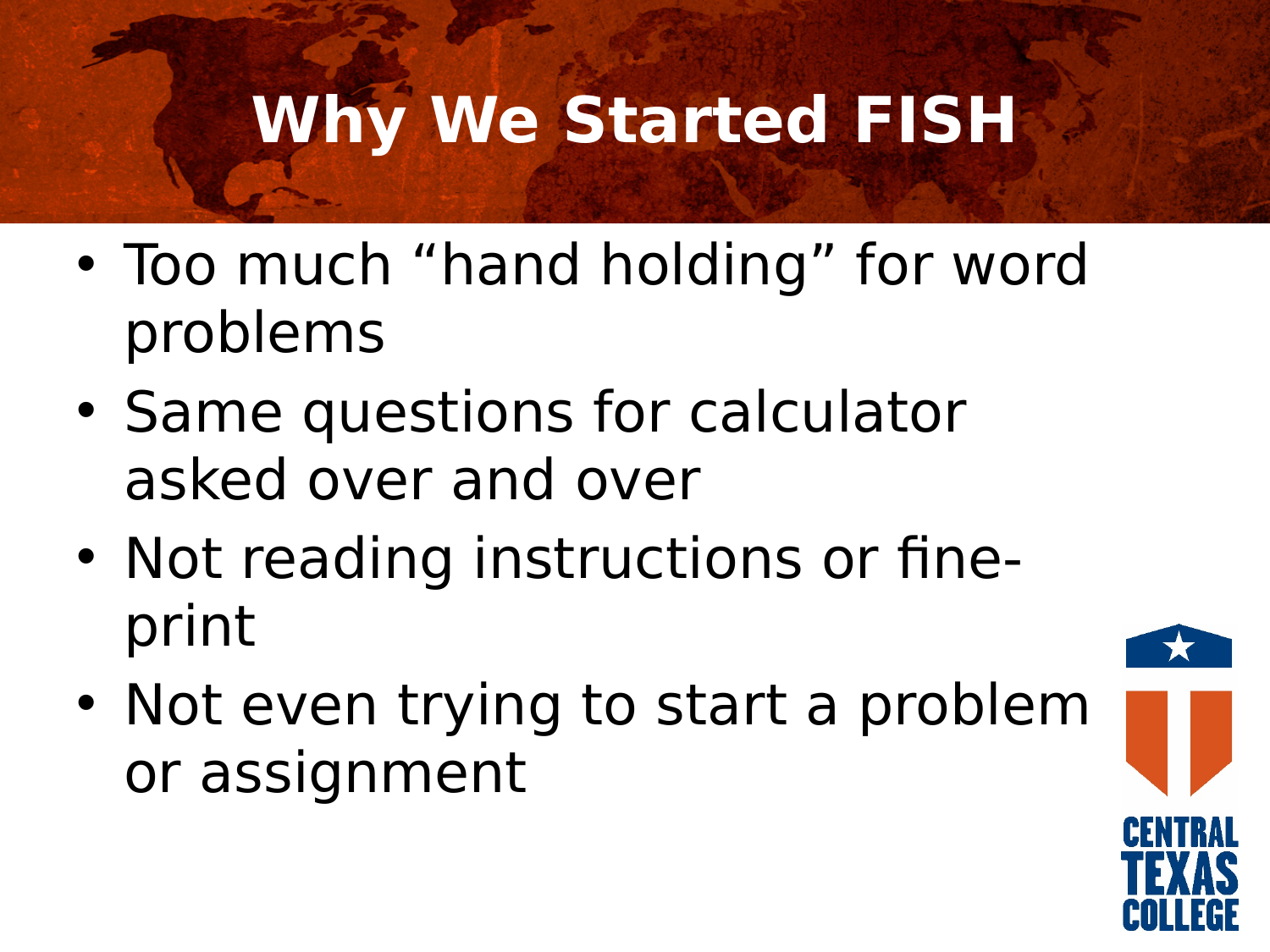

# Why We Started FISH
Too much “hand holding” for word problems
Same questions for calculator asked over and over
Not reading instructions or fine-print
Not even trying to start a problem or assignment